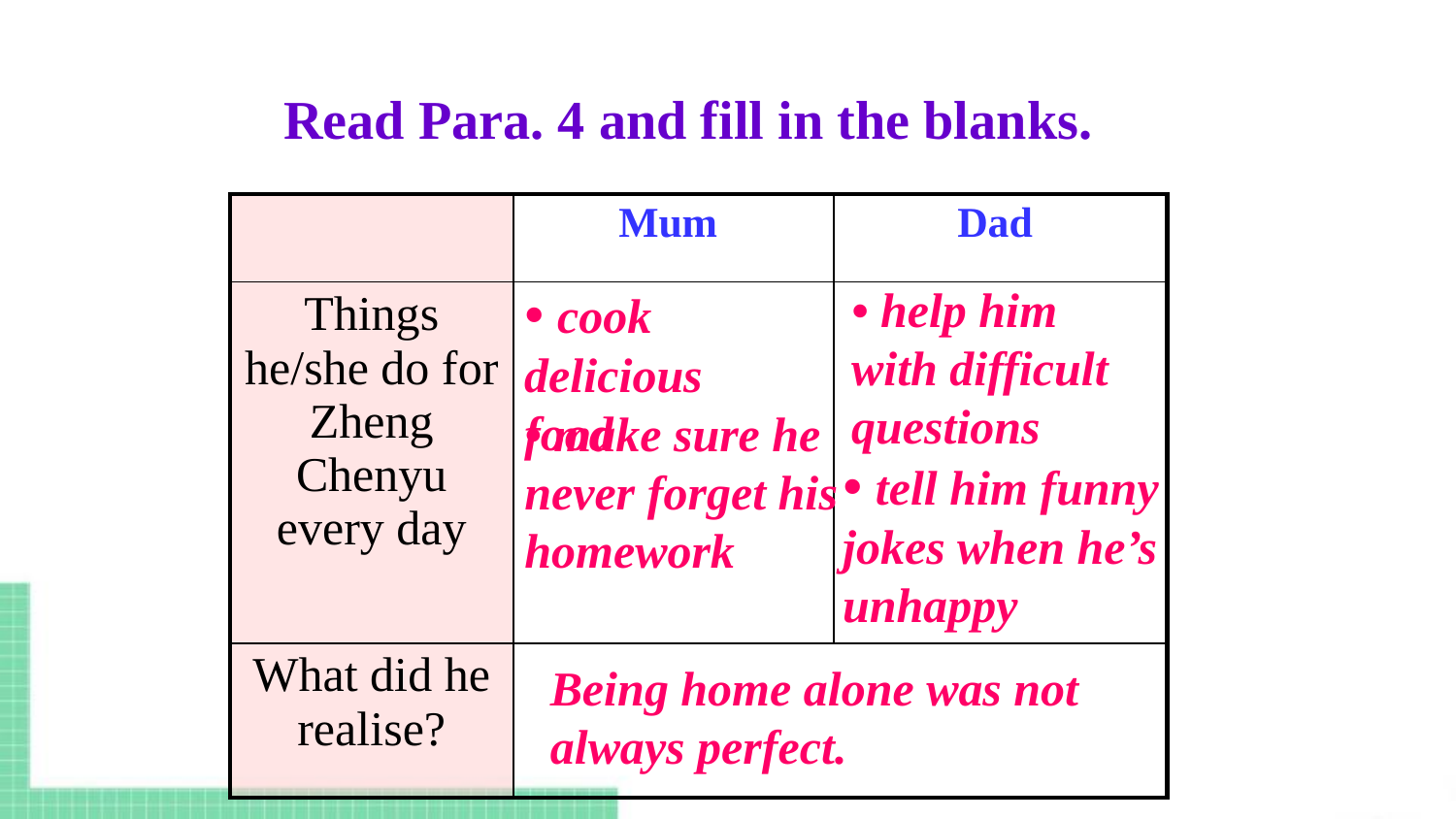

Read Para. 4 and fill in the blanks.
|  | Mum | Dad |
| --- | --- | --- |
| Things he/she do for Zheng Chenyu every day |  |  |
| What did he realise? |  |  |
• help him with difficult questions
• cook delicious food
• make sure he never forget his homework
• tell him funny jokes when he’s unhappy
Being home alone was not always perfect.